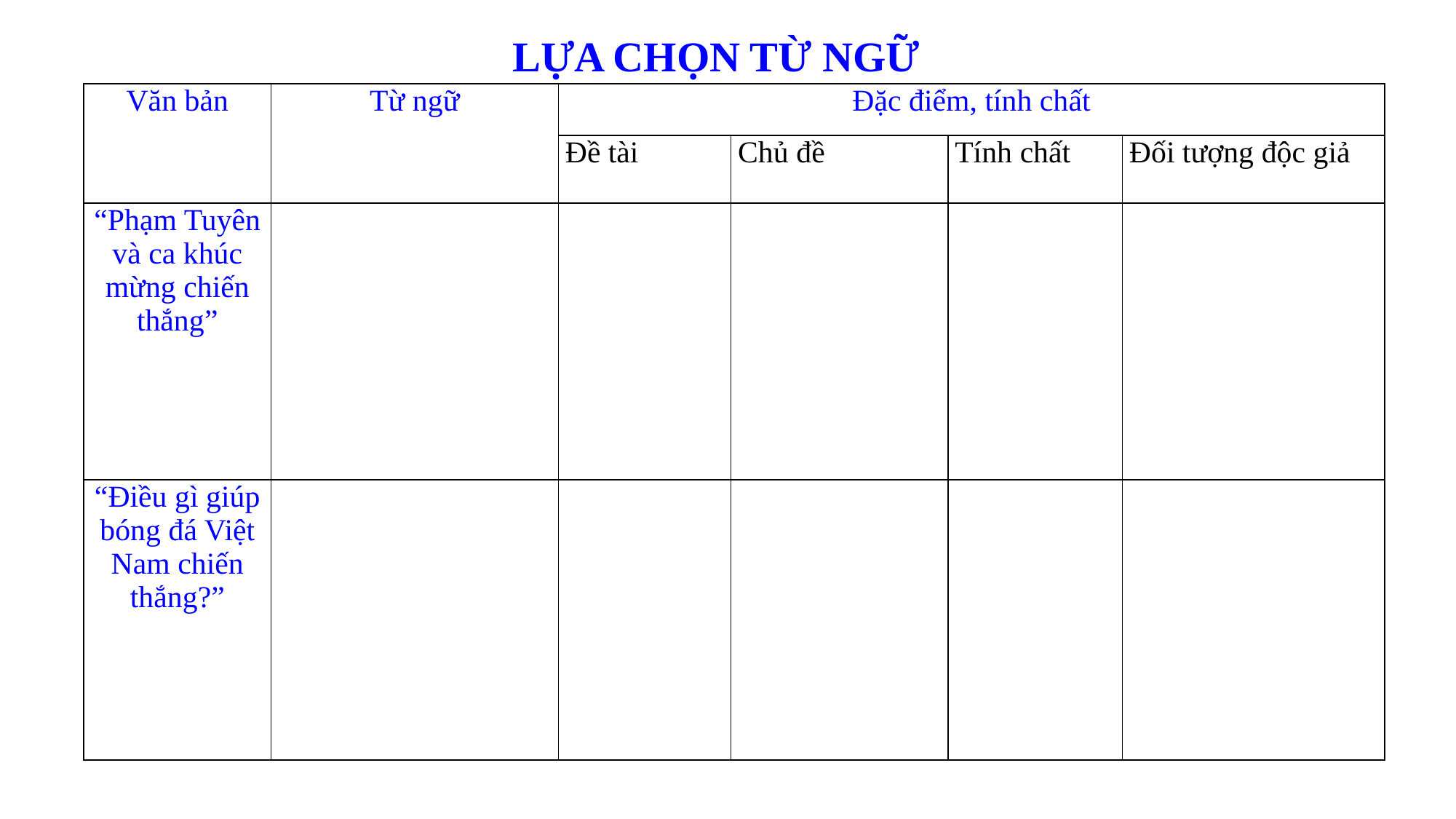

LỰA CHỌN TỪ NGỮ
| Văn bản | Từ ngữ | Đặc điểm, tính chất |  |  |  |
| --- | --- | --- | --- | --- | --- |
|  |  | Đề tài | Chủ đề | Tính chất | Đối tượng độc giả |
| “Phạm Tuyên và ca khúc mừng chiến thắng” |  |  |  |  |  |
| “Điều gì giúp bóng đá Việt Nam chiến thắng?” |  |  |  |  |  |